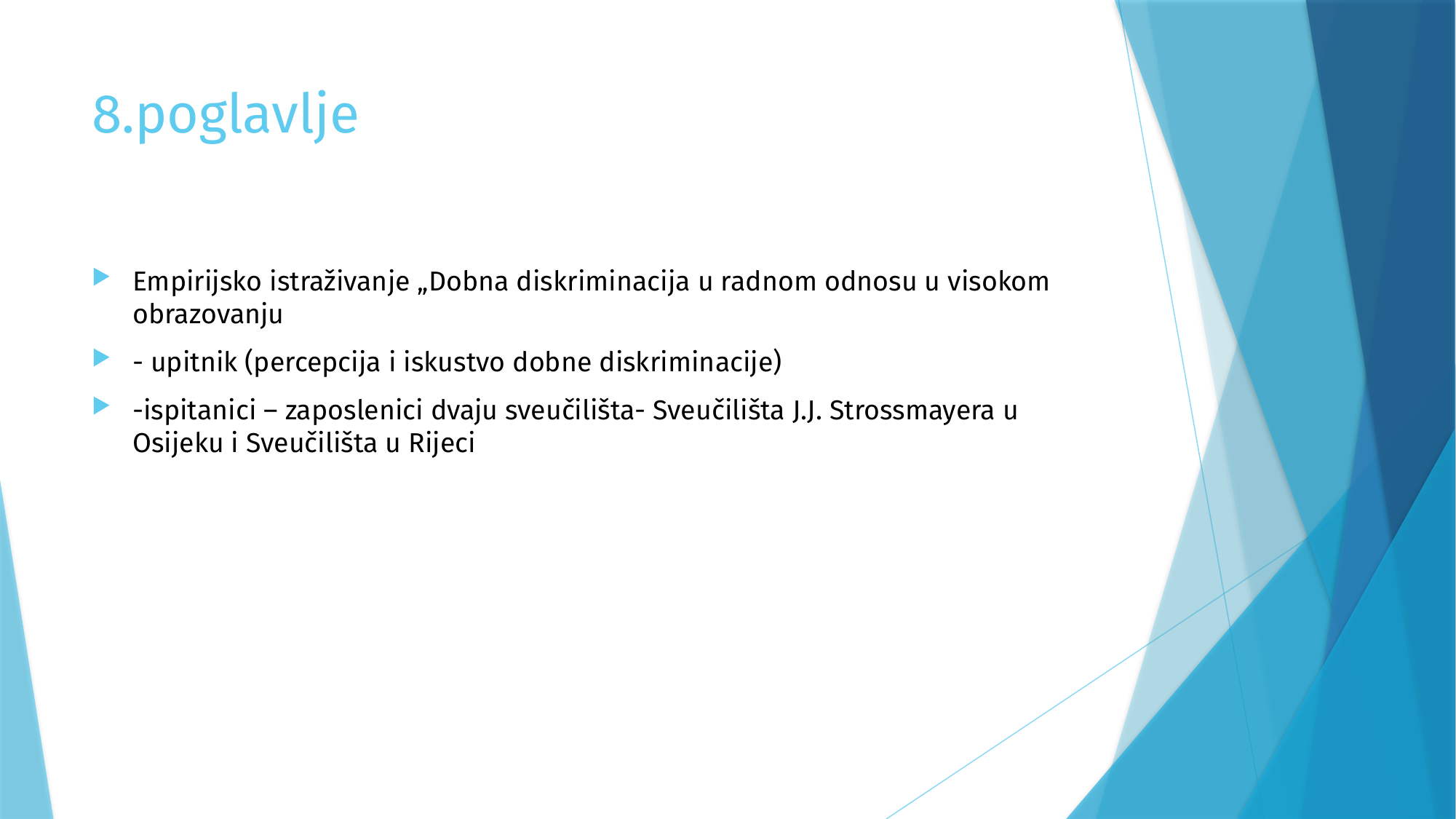

# 8.poglavlje
Empirijsko istraživanje „Dobna diskriminacija u radnom odnosu u visokom obrazovanju
- upitnik (percepcija i iskustvo dobne diskriminacije)
-ispitanici – zaposlenici dvaju sveučilišta- Sveučilišta J.J. Strossmayera u Osijeku i Sveučilišta u Rijeci